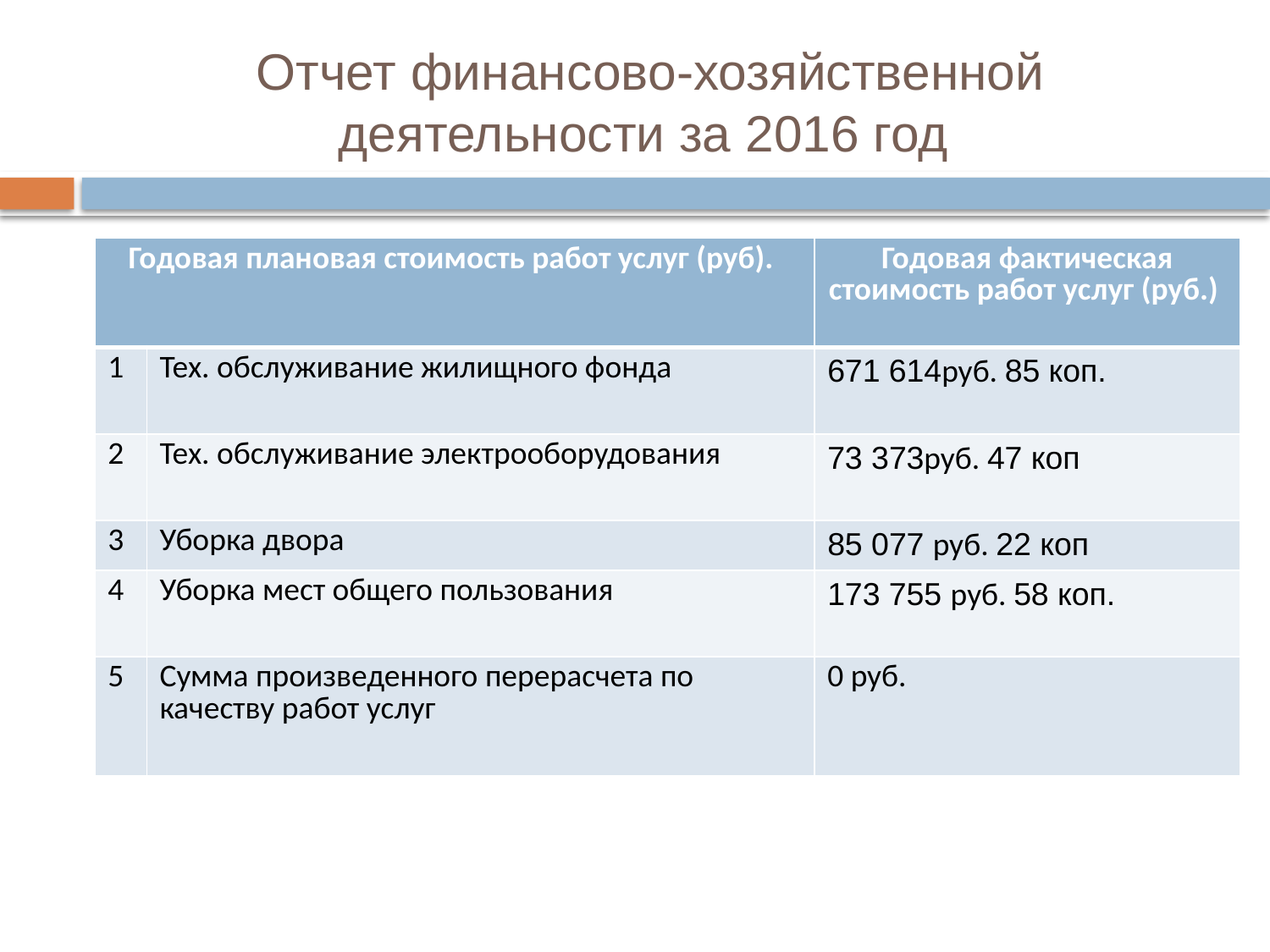

# Отчет финансово-хозяйственной деятельности за 2016 год
| Годовая плановая стоимость работ услуг (руб). |  | Годовая фактическая стоимость работ услуг (руб.) |
| --- | --- | --- |
| 1 | Тех. обслуживание жилищного фонда | 671 614руб. 85 коп. |
| 2 | Тех. обслуживание электрооборудования | 73 373руб. 47 коп |
| 3 | Уборка двора | 85 077 руб. 22 коп |
| 4 | Уборка мест общего пользования | 173 755 руб. 58 коп. |
| 5 | Сумма произведенного перерасчета по качеству работ услуг | 0 руб. |